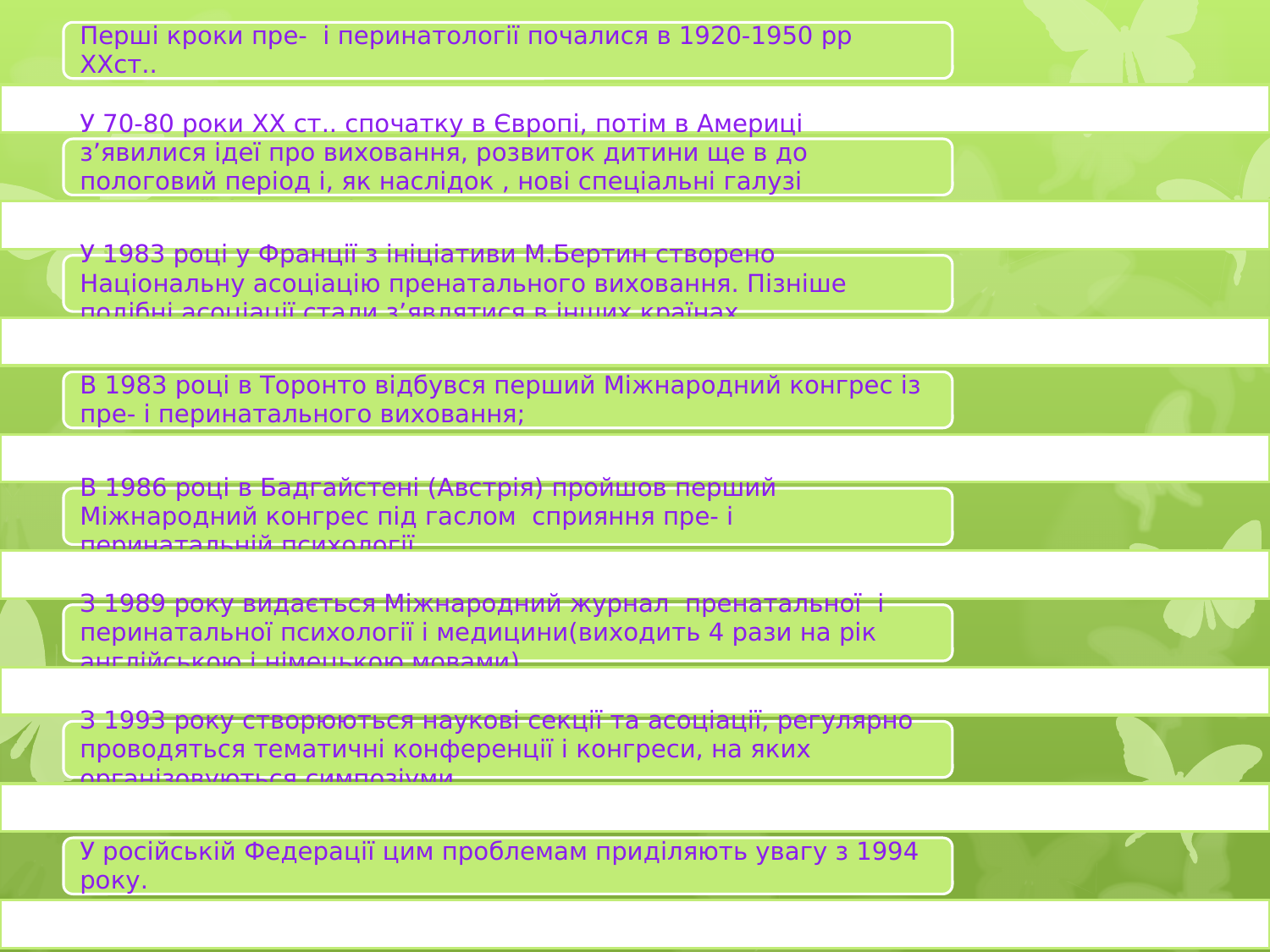

Перші кроки пре-  і перинатології почалися в 1920-1950 рр XXст..
У 70-80 роки XX ст.. спочатку в Європі, потім в Америці  з’явилися ідеї про виховання, розвиток дитини ще в до пологовий період і, як наслідок , нові спеціальні галузі психології, і педагогіки.
У 1983 році у Франції з ініціативи М.Бертин створено Національну асоціацію пренатального виховання. Пізніше подібні асоціації стали з’являтися в інших країнах.
В 1983 році в Торонто відбувся перший Міжнародний конгрес із пре- і перинатального виховання;
З 1993 року створюються наукові секції та асоціації, регулярно проводяться тематичні конференції і конгреси, на яких організовуються симпозіуми.
У російській Федерації цим проблемам приділяють увагу з 1994 року.
В 1986 році в Бадгайстені (Австрія) пройшов перший Міжнародний конгрес під гаслом  сприяння пре- і перинатальній психології.
З 1989 року видається Міжнародний журнал  пренатальної  і перинатальної психології і медицини(виходить 4 рази на рік англійською і німецькою мовами).